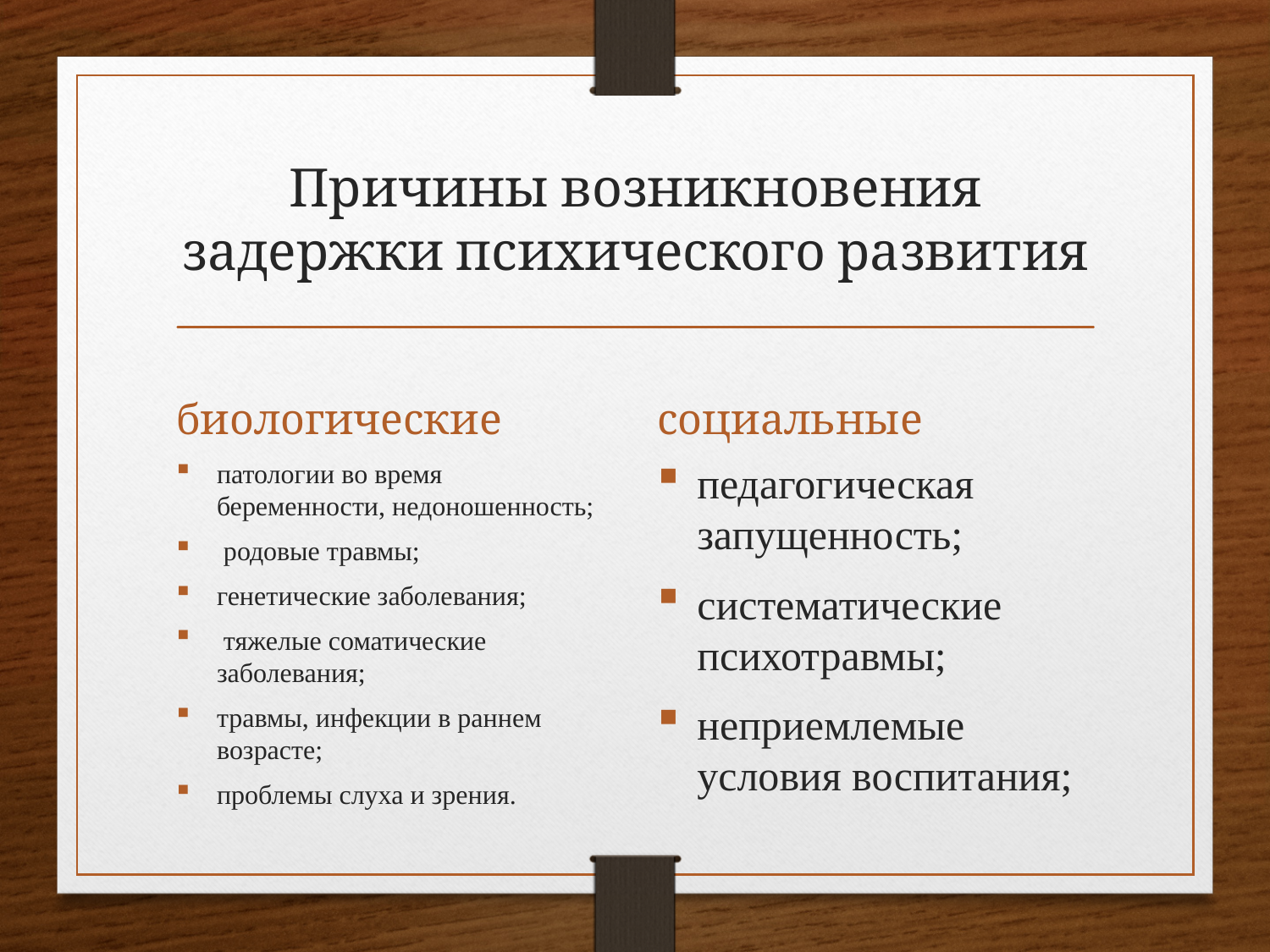

# Причины возникновения задержки психического развития
биологические
социальные
патологии во время беременности, недоношенность;
 родовые травмы;
генетические заболевания;
 тяжелые соматические     заболевания;
травмы, инфекции в раннем возрасте;
проблемы слуха и зрения.
педагогическая запущенность;
систематические психотравмы;
неприемлемые условия воспитания;